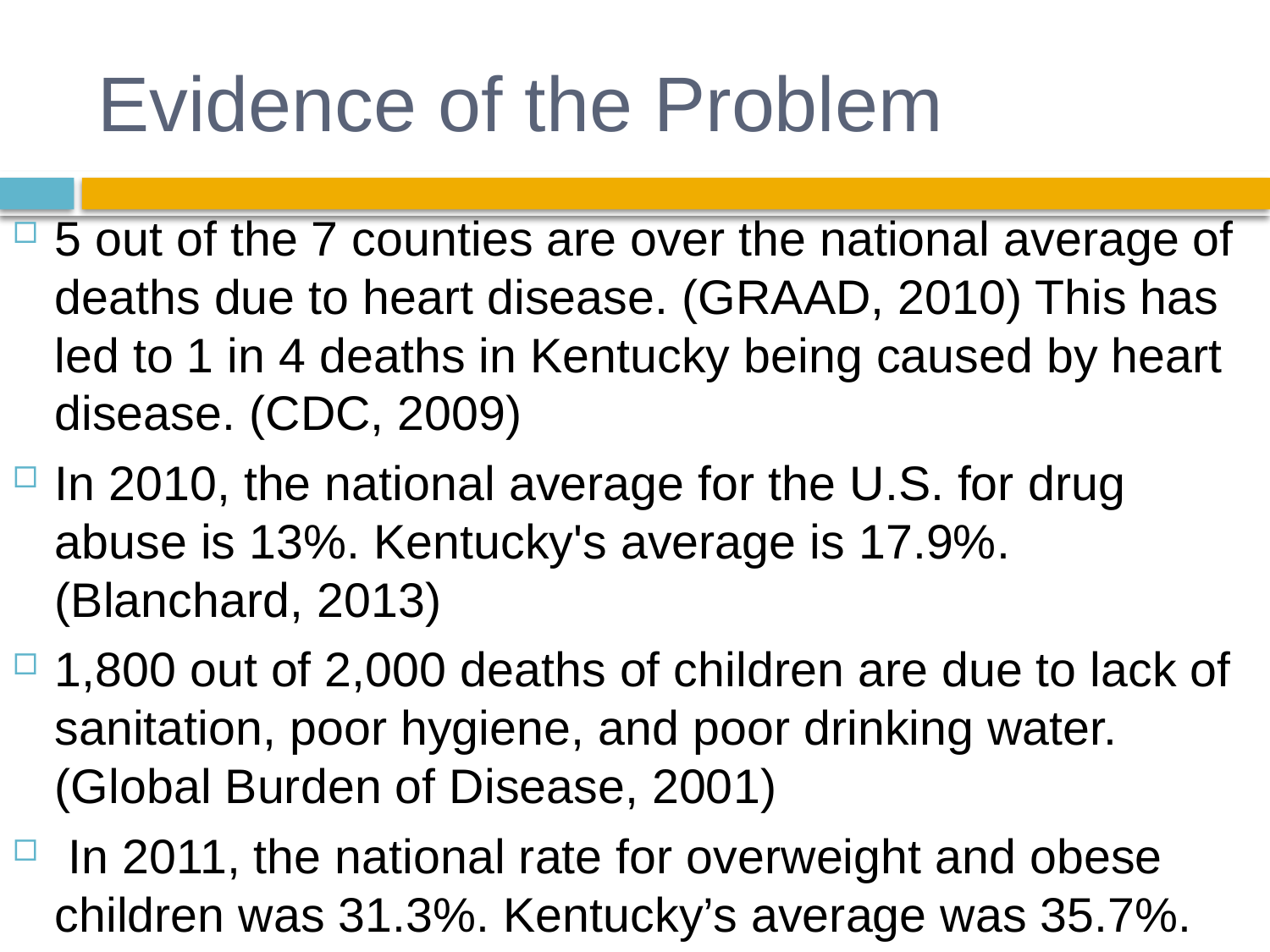

# Evidence of the Problem
5 out of the 7 counties are over the national average of deaths due to heart disease. (GRAAD, 2010) This has led to 1 in 4 deaths in Kentucky being caused by heart disease. (CDC, 2009)
In 2010, the national average for the U.S. for drug abuse is 13%. Kentucky's average is 17.9%. (Blanchard, 2013)
1,800 out of 2,000 deaths of children are due to lack of sanitation, poor hygiene, and poor drinking water. (Global Burden of Disease, 2001)
 In 2011, the national rate for overweight and obese children was 31.3%. Kentucky’s average was 35.7%.